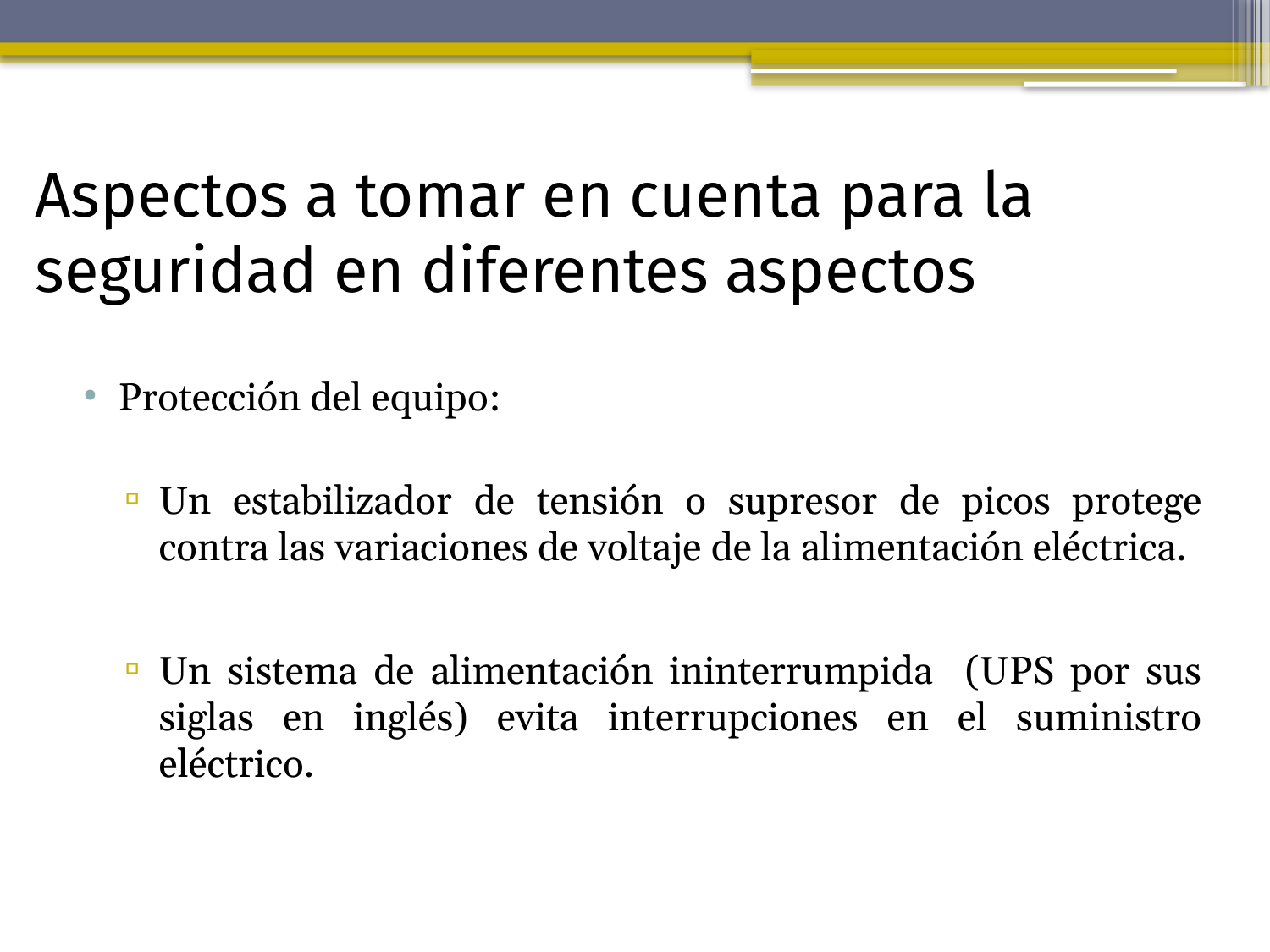

# Aspectos a tomar en cuenta para la seguridad en diferentes aspectos
Protección del equipo:

Un estabilizador de tensión o supresor de picos protege contra las variaciones de voltaje de la alimentación eléctrica.

Un sistema de alimentación ininterrumpida  (UPS por sus siglas en inglés) evita interrupciones en el suministro eléctrico.